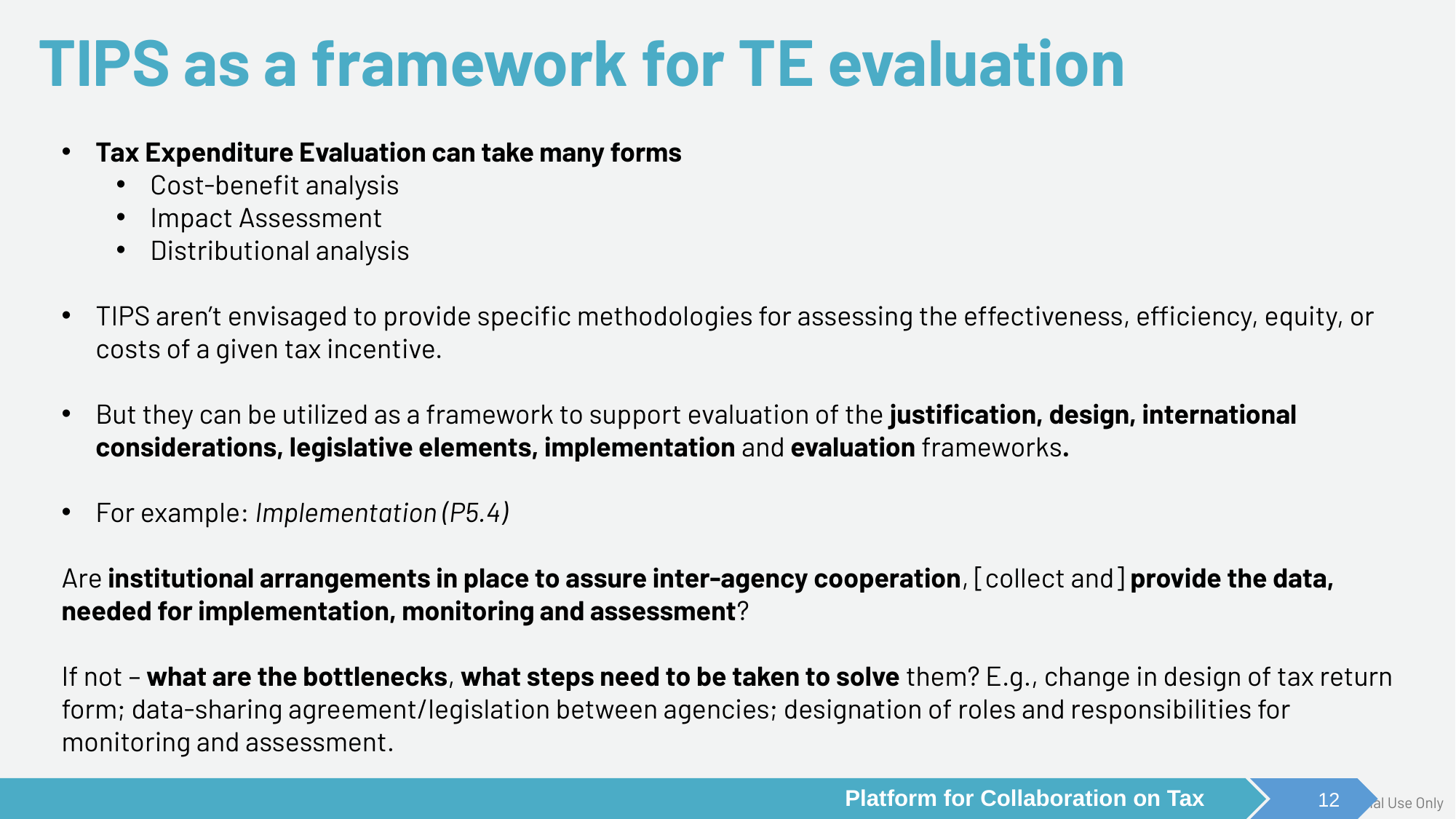

# TIPS as a framework for TE evaluation
Tax Expenditure Evaluation can take many forms
Cost-benefit analysis
Impact Assessment
Distributional analysis

TIPS aren’t envisaged to provide specific methodologies for assessing the effectiveness, efficiency, equity, or costs of a given tax incentive.

But they can be utilized as a framework to support evaluation of the justification, design, international considerations, legislative elements, implementation and evaluation frameworks.

For example: Implementation (P5.4)

Are institutional arrangements in place to assure inter-agency cooperation, [collect and] provide the data, needed for implementation, monitoring and assessment?

If not – what are the bottlenecks, what steps need to be taken to solve them? E.g., change in design of tax return form; data-sharing agreement/legislation between agencies; designation of roles and responsibilities for monitoring and assessment.